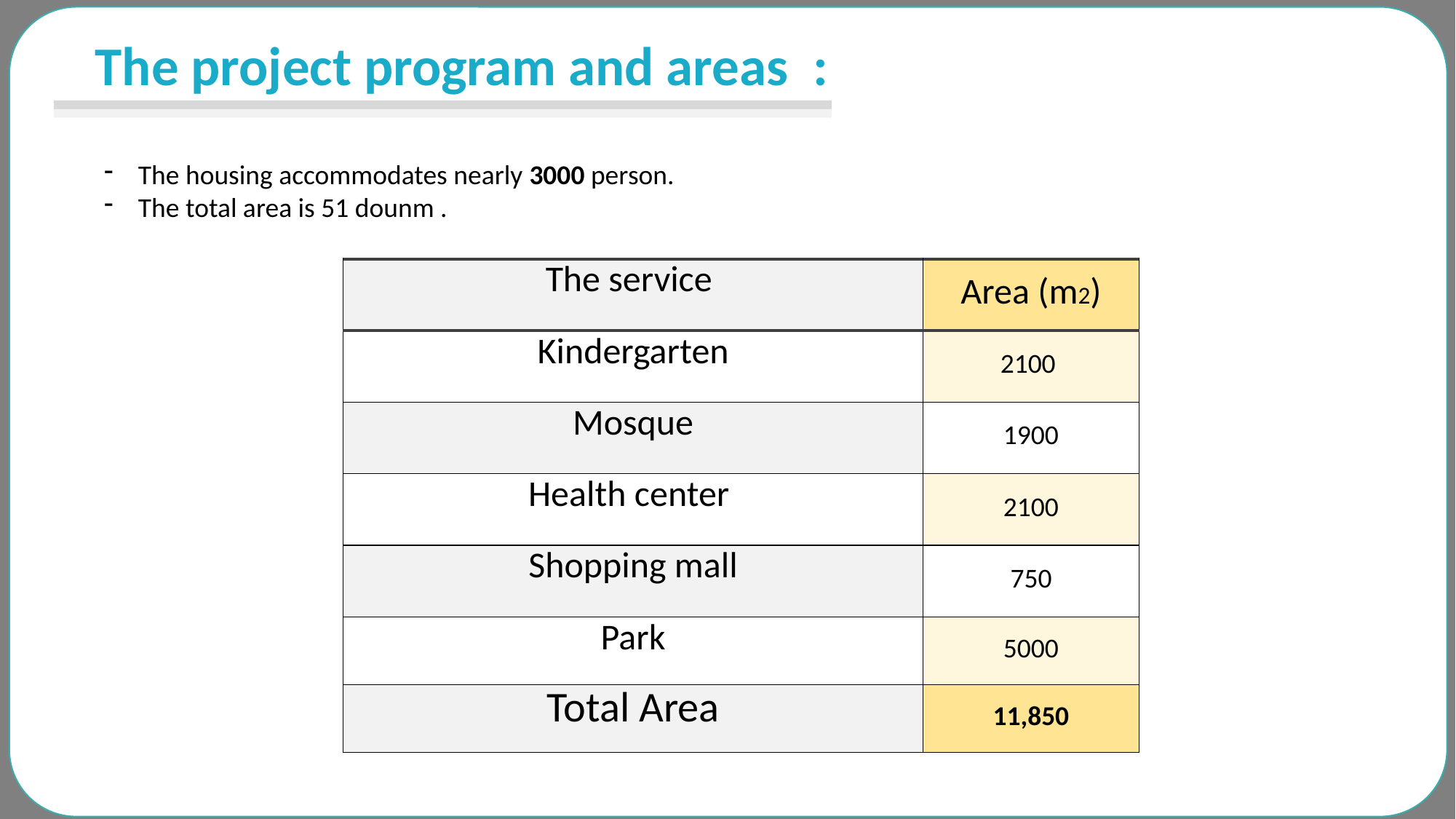

The project program and areas  :

The housing accommodates nearly 3000 person.
The total area is 51 dounm .
| The service | Area (m2) |
| --- | --- |
| Kindergarten | 2100 |
| Mosque | 1900 |
| Health center | 2100 |
| Shopping mall | 750 |
| Park | 5000 |
| Total Area | 11,850 |